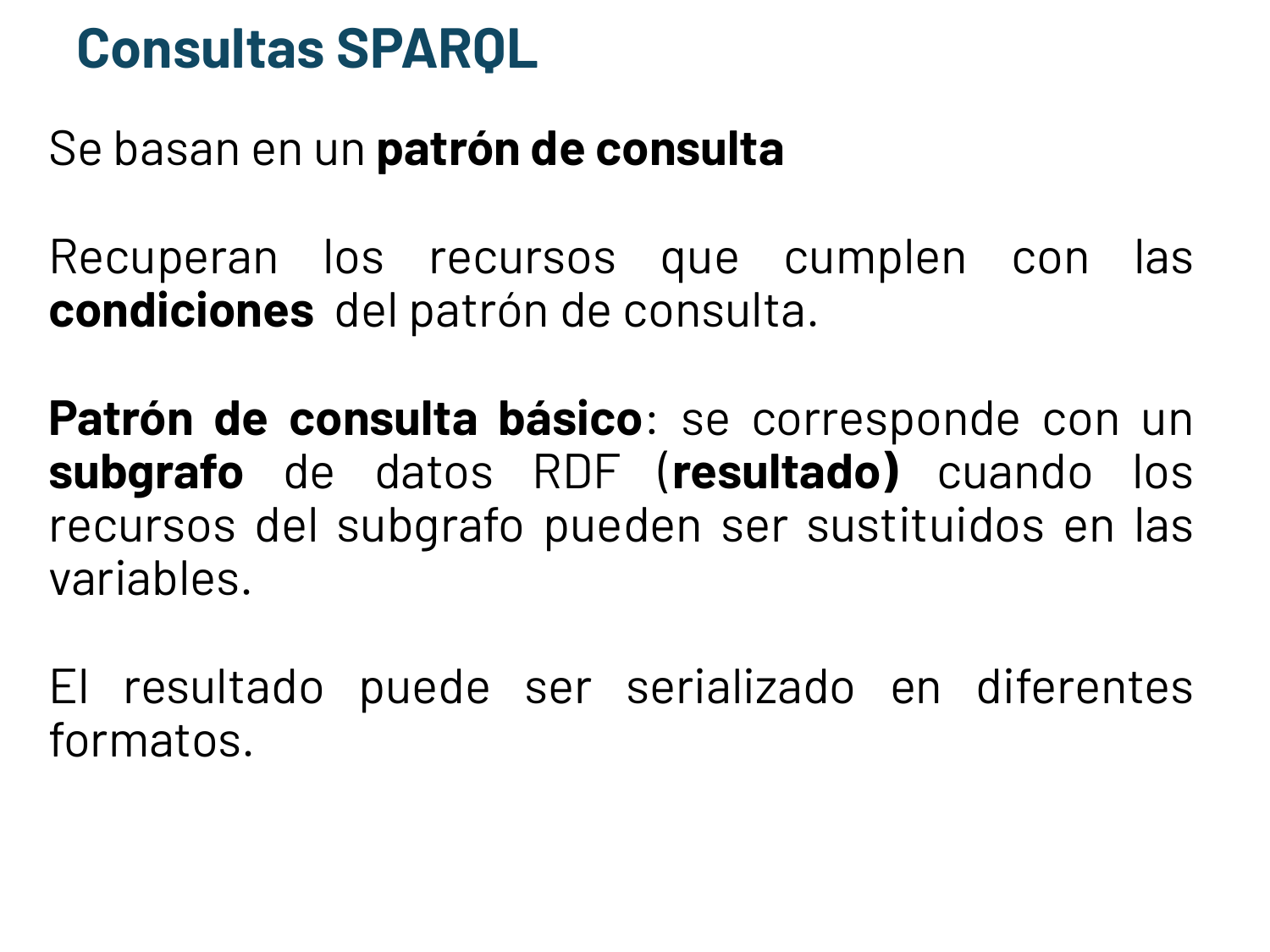

# Consultas SPARQL
Se basan en un patrón de consulta
Recuperan los recursos que cumplen con las condiciones  del patrón de consulta.
Patrón de consulta básico: se corresponde con un subgrafo de datos RDF (resultado) cuando los recursos del subgrafo pueden ser sustituidos en las variables.
El resultado puede ser serializado en diferentes formatos.